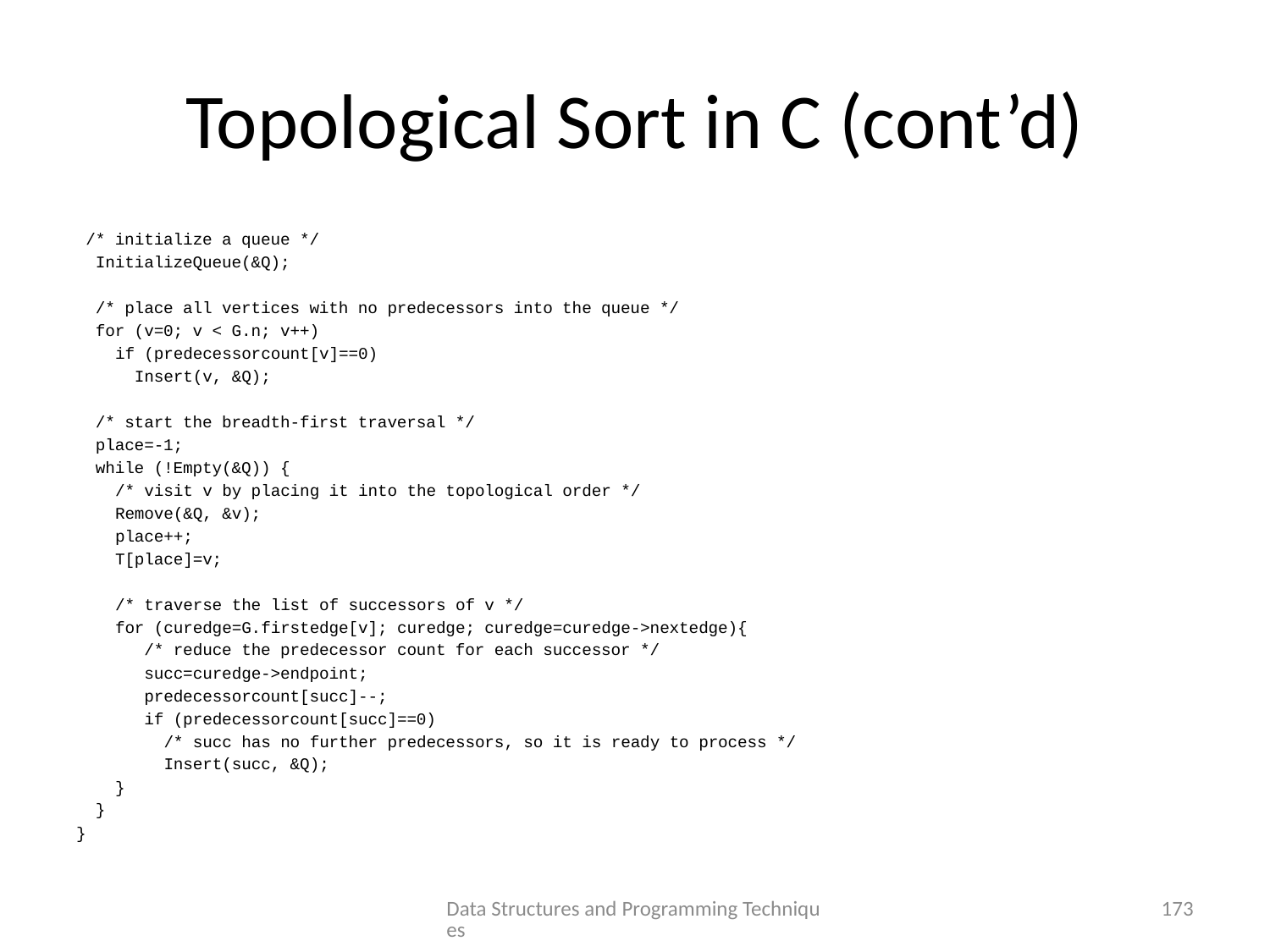

# Topological Sort in C (cont’d)
 /* initialize a queue */
  InitializeQueue(&Q);

  /* place all vertices with no predecessors into the queue */
  for (v=0; v < G.n; v++)
    if (predecessorcount[v]==0)
      Insert(v, &Q);

  /* start the breadth-first traversal */
  place=-1;
  while (!Empty(&Q)) {
    /* visit v by placing it into the topological order */
    Remove(&Q, &v);
    place++;
    T[place]=v;

    /* traverse the list of successors of v */
    for (curedge=G.firstedge[v]; curedge; curedge=curedge->nextedge){
       /* reduce the predecessor count for each successor */
       succ=curedge->endpoint;
       predecessorcount[succ]--;
       if (predecessorcount[succ]==0)
         /* succ has no further predecessors, so it is ready to process */
         Insert(succ, &Q);
    }
  }
}
Data Structures and Programming Techniques
173